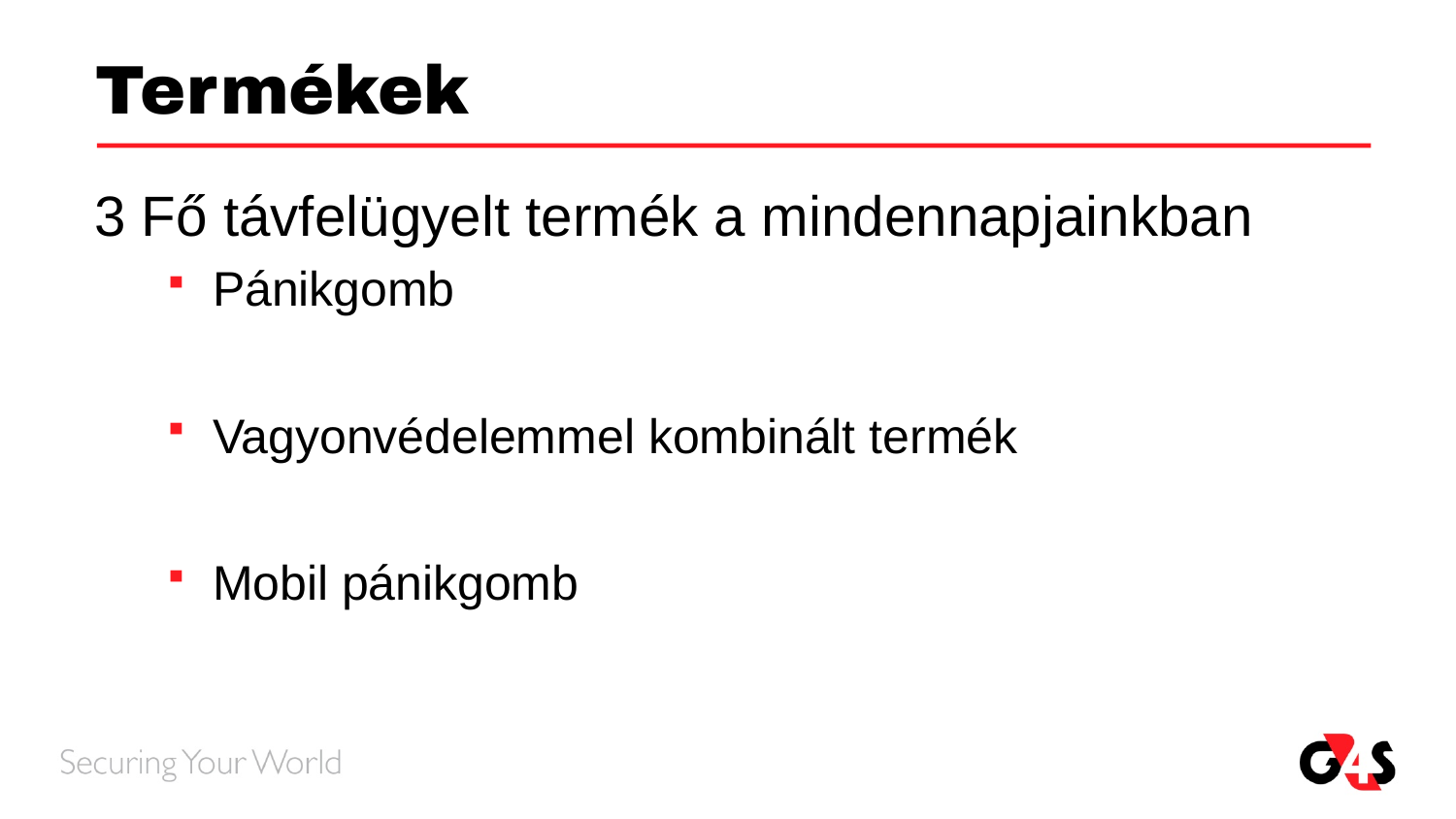

# Termékek
3 Fő távfelügyelt termék a mindennapjainkban
Pánikgomb

Vagyonvédelemmel kombinált termék

Mobil pánikgomb